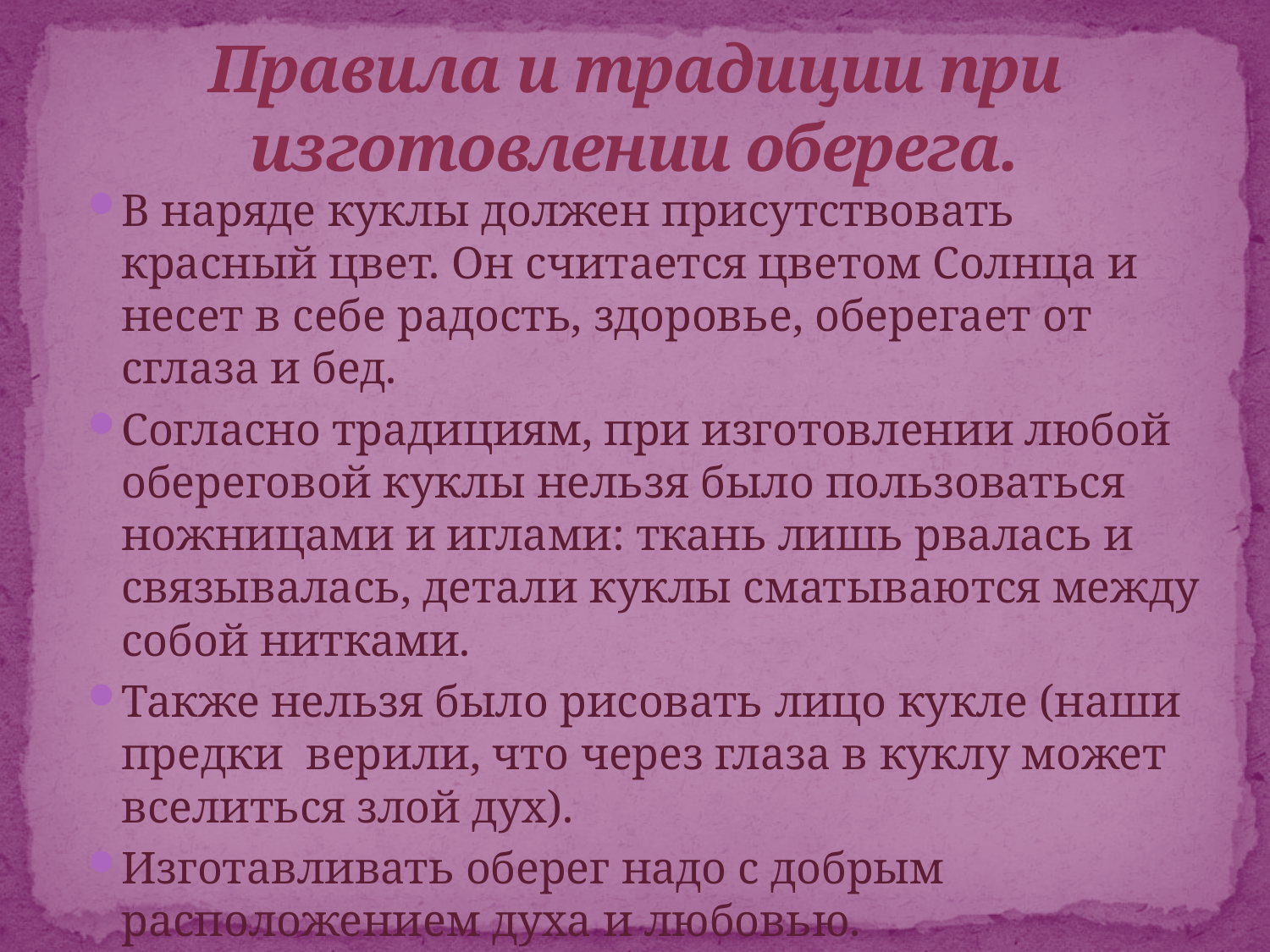

# Правила и традиции при изготовлении оберега.
В наряде куклы должен присутствовать красный цвет. Он считается цветом Солнца и несет в себе радость, здоровье, оберегает от сглаза и бед.
Согласно традициям, при изготовлении любой обереговой куклы нельзя было пользоваться ножницами и иглами: ткань лишь рвалась и связывалась, детали куклы сматываются между собой нитками.
Также нельзя было рисовать лицо кукле (наши предки  верили, что через глаза в куклу может вселиться злой дух).
Изготавливать оберег надо с добрым расположением духа и любовью.